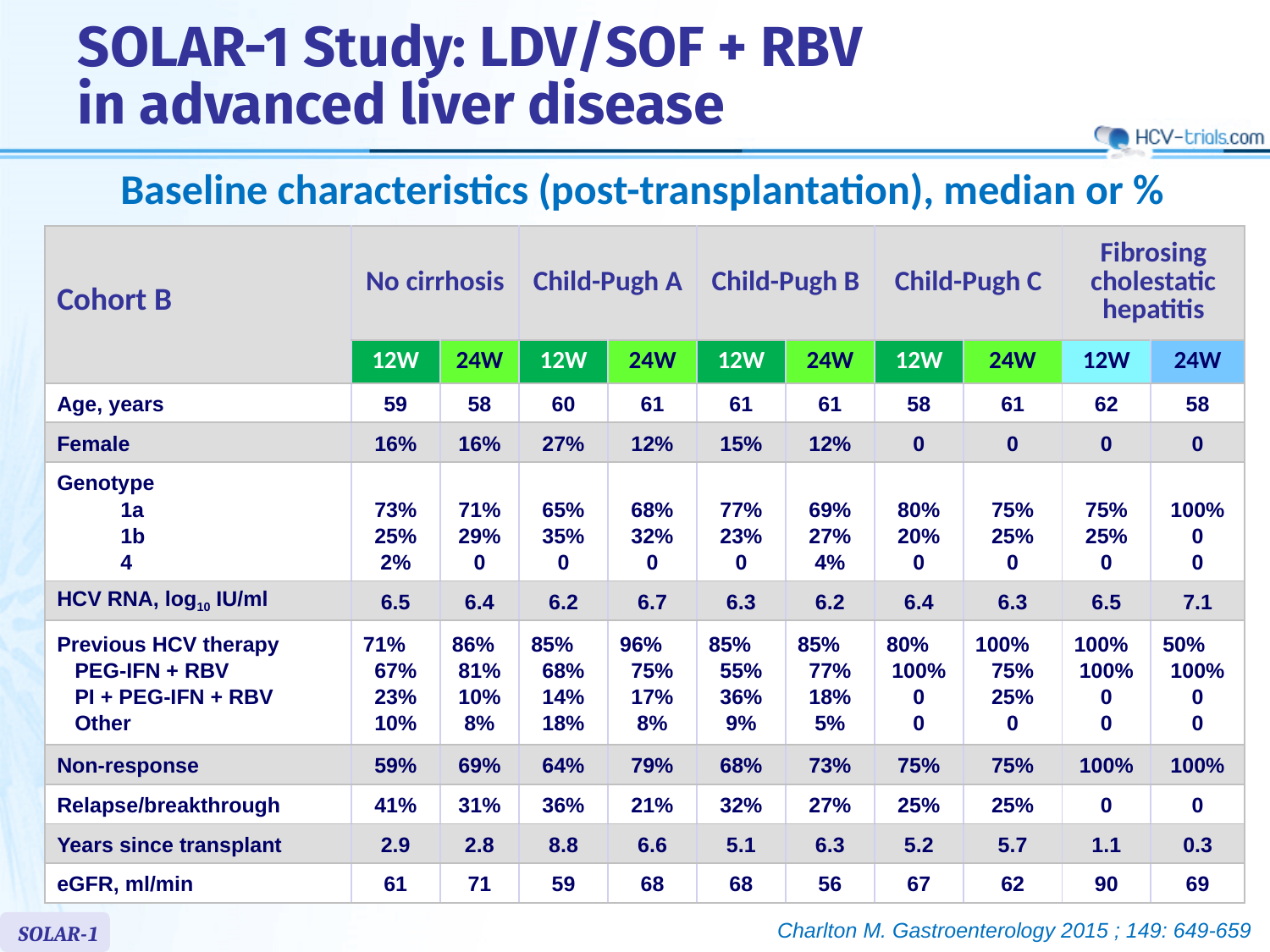

# SOLAR-1 Study: LDV/SOF + RBV in advanced liver disease
Baseline characteristics (post-transplantation), median or %
| Cohort B | No cirrhosis |  | Child-Pugh A |  | Child-Pugh B |  | Child-Pugh C |  | Fibrosing cholestatic hepatitis |  |
| --- | --- | --- | --- | --- | --- | --- | --- | --- | --- | --- |
|  | 12W | 24W | 12W | 24W | 12W | 24W | 12W | 24W | 12W | 24W |
| Age, years | 59 | 58 | 60 | 61 | 61 | 61 | 58 | 61 | 62 | 58 |
| Female | 16% | 16% | 27% | 12% | 15% | 12% | 0 | 0 | 0 | 0 |
| Genotype 1a 1b 4 | 73% 25% 2% | 71% 29% 0 | 65% 35% 0 | 68% 32% 0 | 77% 23% 0 | 69% 27% 4% | 80% 20% 0 | 75% 25% 0 | 75% 25% 0 | 100% 0 0 |
| HCV RNA, log10 IU/ml | 6.5 | 6.4 | 6.2 | 6.7 | 6.3 | 6.2 | 6.4 | 6.3 | 6.5 | 7.1 |
| Previous HCV therapy PEG-IFN + RBV PI + PEG-IFN + RBV Other | 71% 67% 23% 10% | 86% 81% 10% 8% | 85% 68% 14% 18% | 96% 75% 17% 8% | 85% 55% 36% 9% | 85% 77% 18% 5% | 80% 100% 0 0 | 100% 75% 25% 0 | 100% 100% 0 0 | 50% 100% 0 0 |
| Non-response | 59% | 69% | 64% | 79% | 68% | 73% | 75% | 75% | 100% | 100% |
| Relapse/breakthrough | 41% | 31% | 36% | 21% | 32% | 27% | 25% | 25% | 0 | 0 |
| Years since transplant | 2.9 | 2.8 | 8.8 | 6.6 | 5.1 | 6.3 | 5.2 | 5.7 | 1.1 | 0.3 |
| eGFR, ml/min | 61 | 71 | 59 | 68 | 68 | 56 | 67 | 62 | 90 | 69 |
Charlton M. Gastroenterology 2015 ; 149: 649-659

SOLAR-1